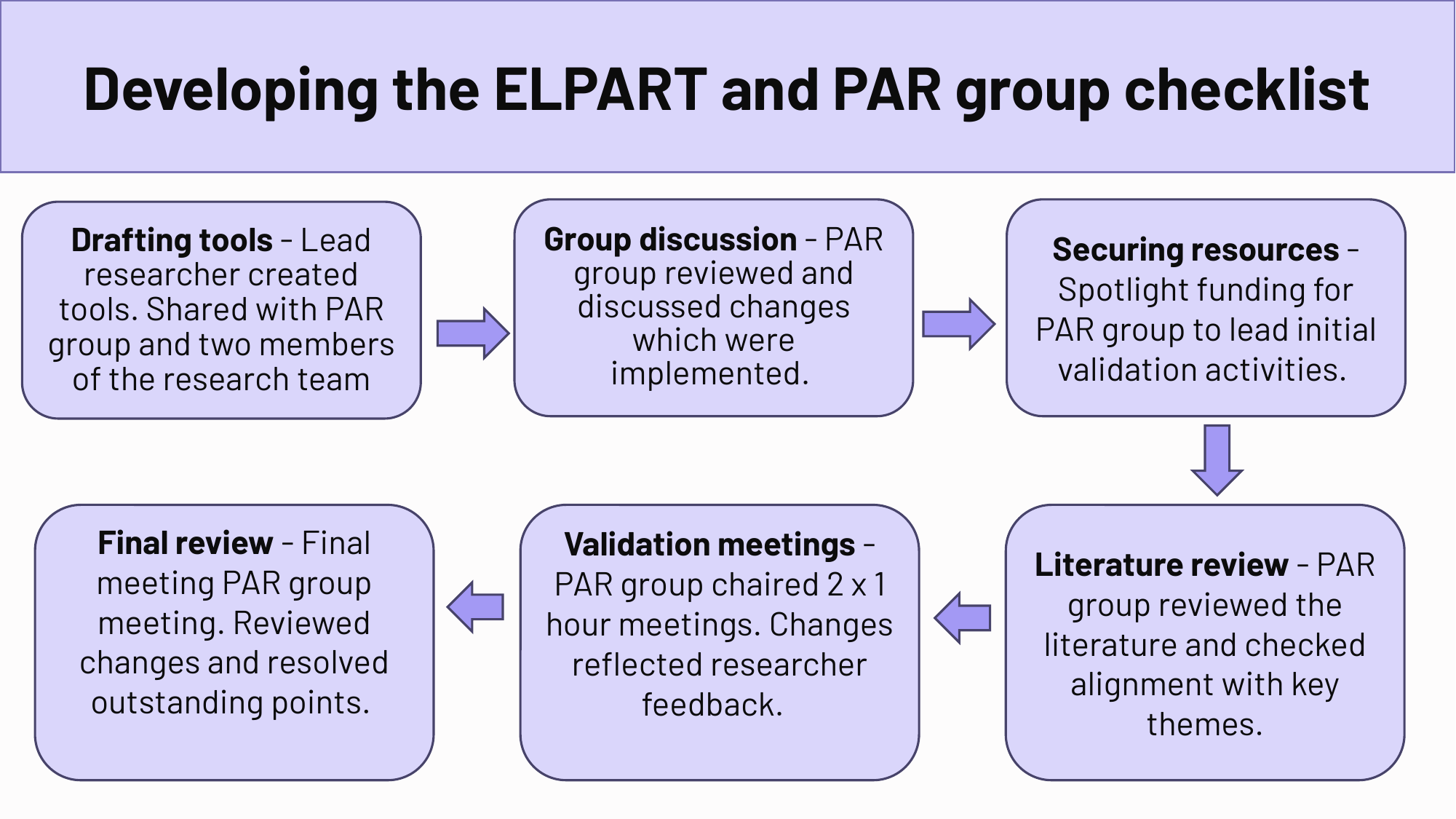

Developing the ELPART and PAR group checklist
Group discussion - PAR group reviewed and discussed changes which were implemented.
Securing resources -Spotlight funding for PAR group to lead initial validation activities.
Drafting tools - Lead researcher created tools. Shared with PAR group and two members of the research team

Final review - Final meeting PAR group meeting. Reviewed changes and resolved outstanding points.

Validation meetings - PAR group chaired 2 x 1 hour meetings. Changes reflected researcher feedback.

Literature review - PAR group reviewed the literature and checked alignment with key themes.